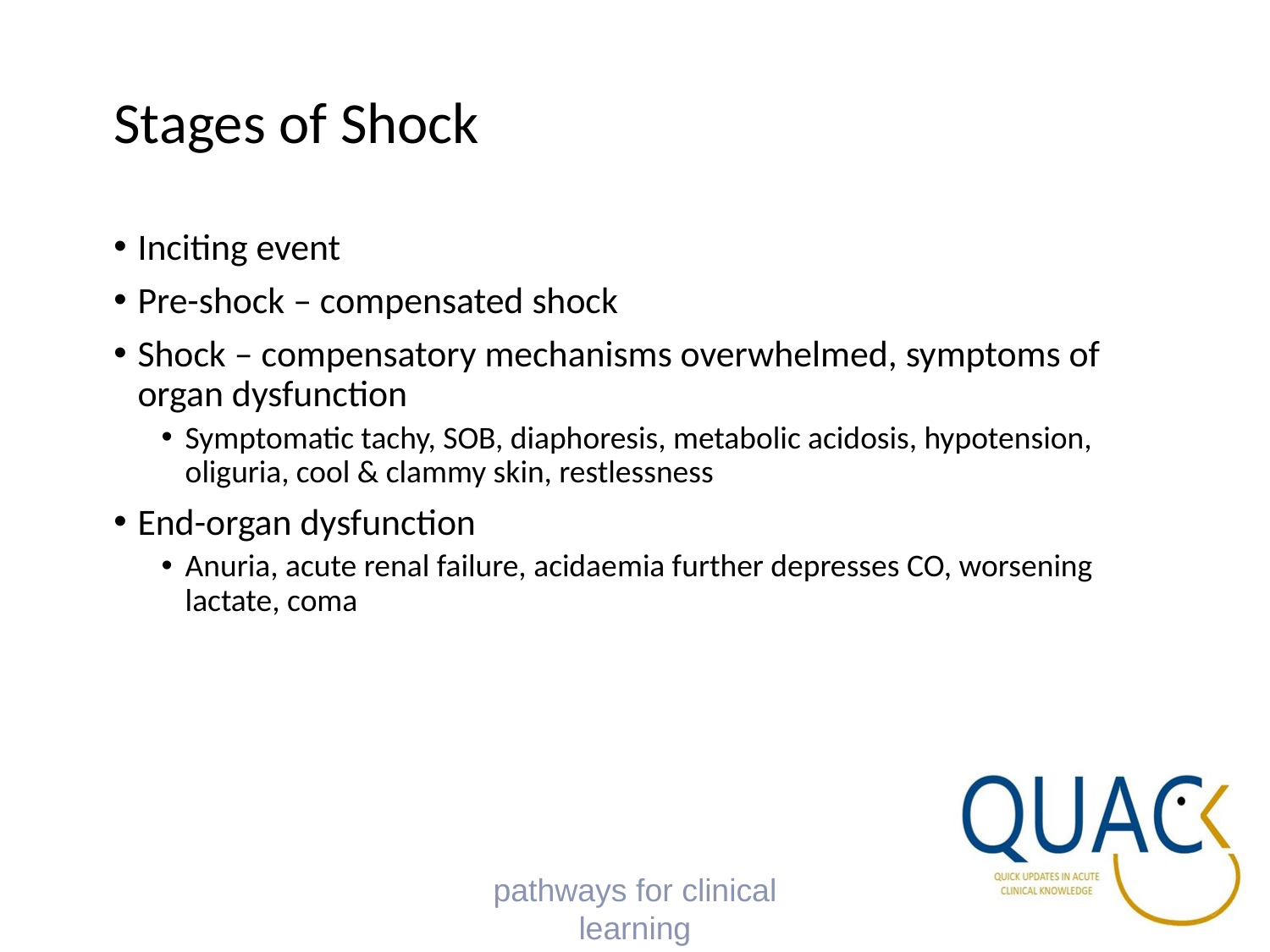

# Stages of Shock
Inciting event
Pre-shock – compensated shock
Shock – compensatory mechanisms overwhelmed, symptoms of organ dysfunction
Symptomatic tachy, SOB, diaphoresis, metabolic acidosis, hypotension, oliguria, cool & clammy skin, restlessness
End-organ dysfunction
Anuria, acute renal failure, acidaemia further depresses CO, worsening lactate, coma
pathways for clinical learning